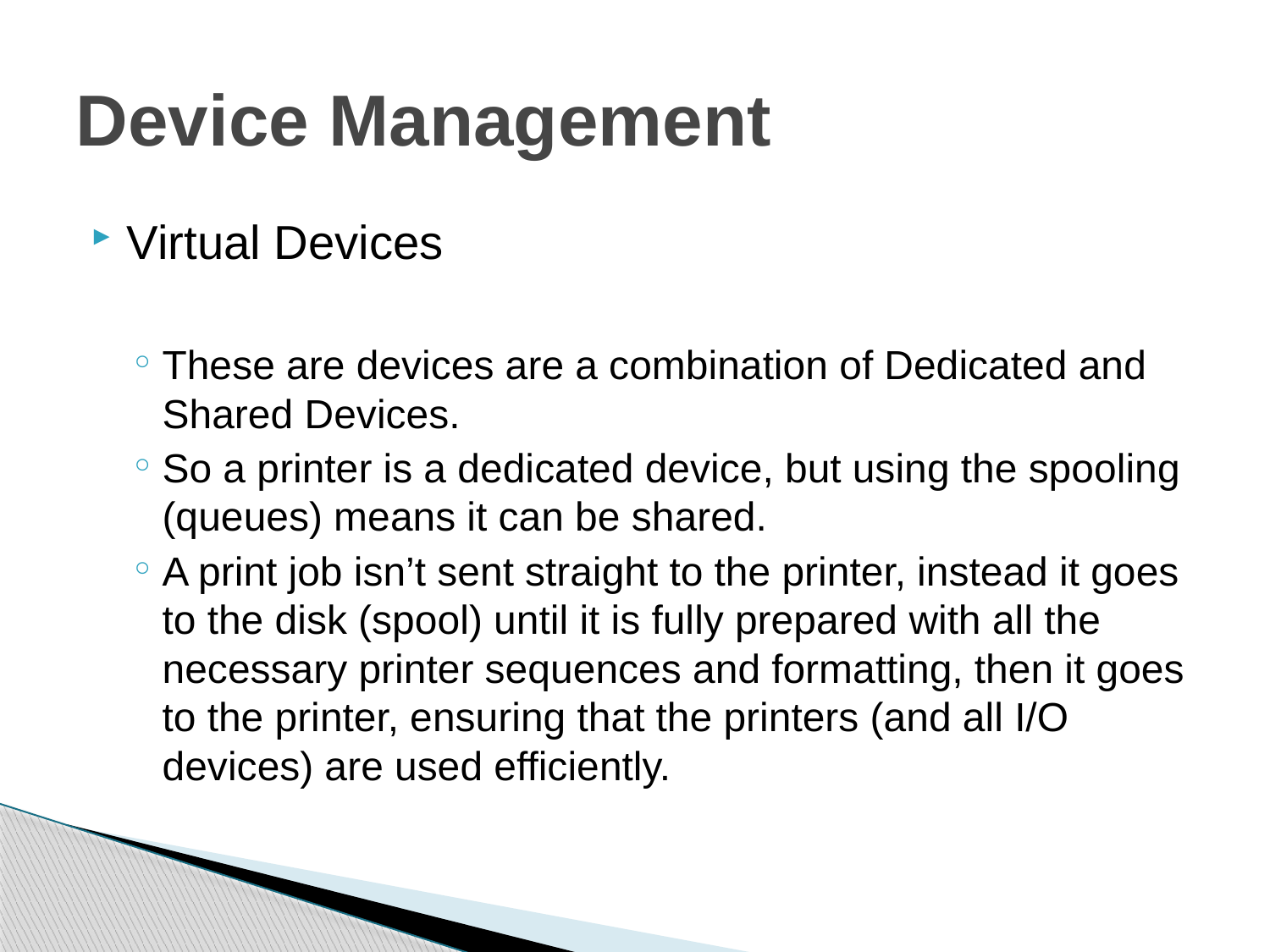

# Device Management
Virtual Devices

These are devices are a combination of Dedicated and Shared Devices.
So a printer is a dedicated device, but using the spooling (queues) means it can be shared.
A print job isn’t sent straight to the printer, instead it goes to the disk (spool) until it is fully prepared with all the necessary printer sequences and formatting, then it goes to the printer, ensuring that the printers (and all I/O devices) are used efficiently.